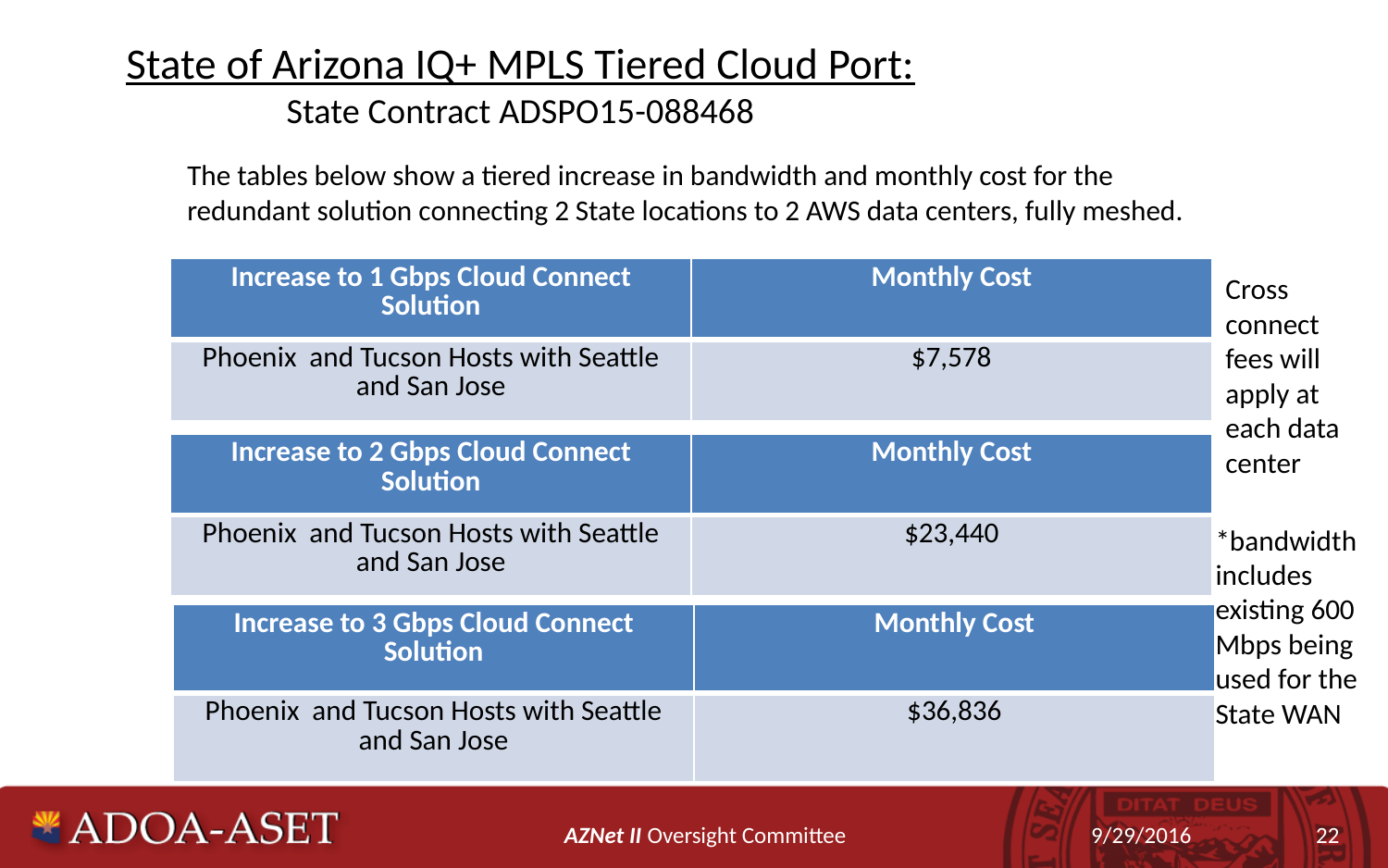

State of Arizona IQ+ MPLS Tiered Cloud Port:
State Contract ADSPO15-088468
The tables below show a tiered increase in bandwidth and monthly cost for the redundant solution connecting 2 State locations to 2 AWS data centers, fully meshed.
| Increase to 1 Gbps Cloud Connect Solution | Monthly Cost |
| --- | --- |
| Phoenix and Tucson Hosts with Seattle and San Jose | $7,578 |
Cross connect fees will apply at each data center
| Increase to 2 Gbps Cloud Connect Solution | Monthly Cost |
| --- | --- |
| Phoenix and Tucson Hosts with Seattle and San Jose | $23,440 |
*bandwidth includes existing 600 Mbps being used for the State WAN
| Increase to 3 Gbps Cloud Connect Solution | Monthly Cost |
| --- | --- |
| Phoenix and Tucson Hosts with Seattle and San Jose | $36,836 |
AZNet II Oversight Committee
9/29/2016
22